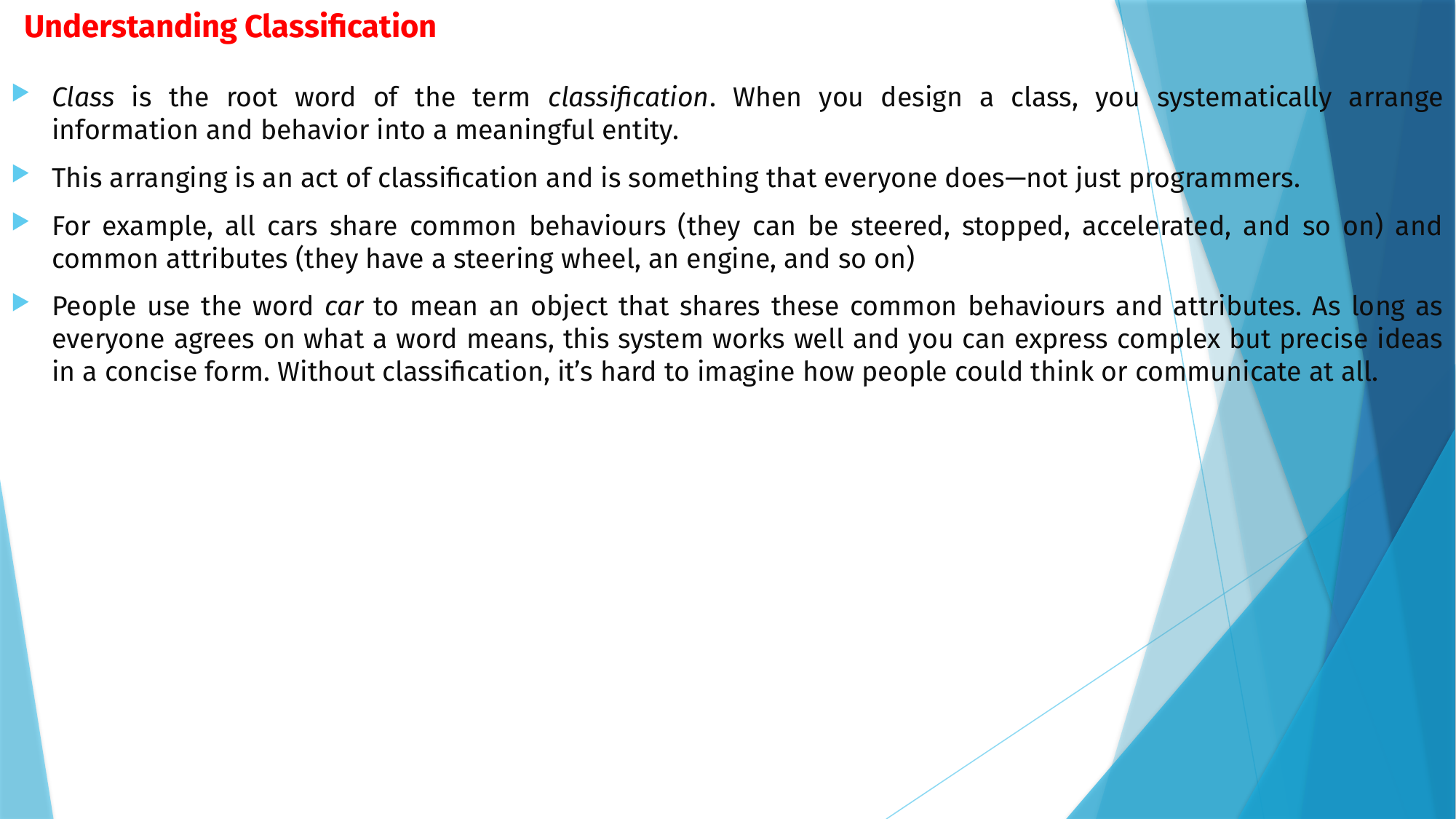

# Understanding Classification
Class is the root word of the term classification. When you design a class, you systematically arrange information and behavior into a meaningful entity.
This arranging is an act of classification and is something that everyone does—not just programmers.
For example, all cars share common behaviours (they can be steered, stopped, accelerated, and so on) and common attributes (they have a steering wheel, an engine, and so on)
People use the word car to mean an object that shares these common behaviours and attributes. As long as everyone agrees on what a word means, this system works well and you can express complex but precise ideas in a concise form. Without classification, it’s hard to imagine how people could think or communicate at all.